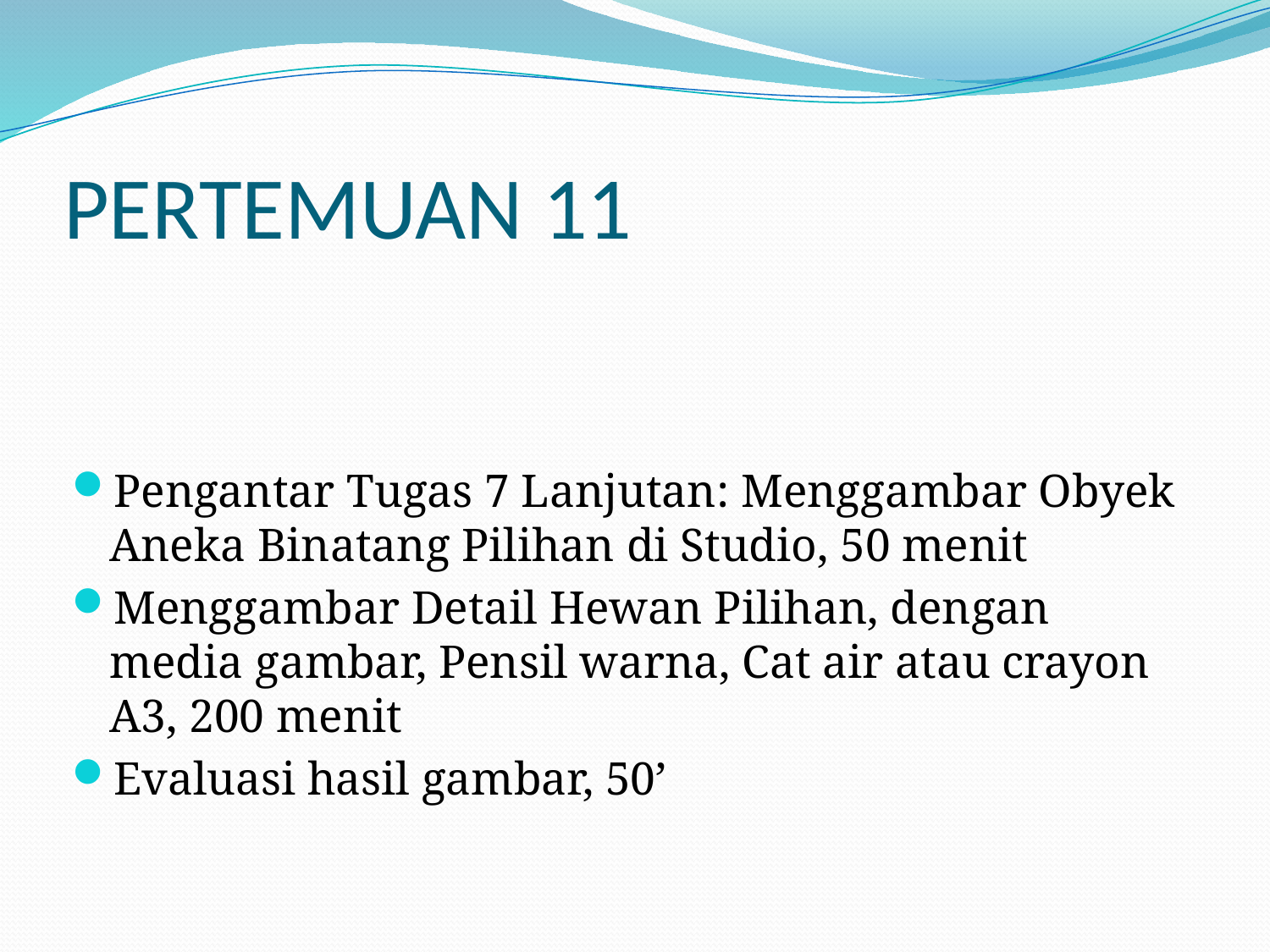

# PERTEMUAN 11
Pengantar Tugas 7 Lanjutan: Menggambar Obyek Aneka Binatang Pilihan di Studio, 50 menit
Menggambar Detail Hewan Pilihan, dengan media gambar, Pensil warna, Cat air atau crayon A3, 200 menit
Evaluasi hasil gambar, 50’